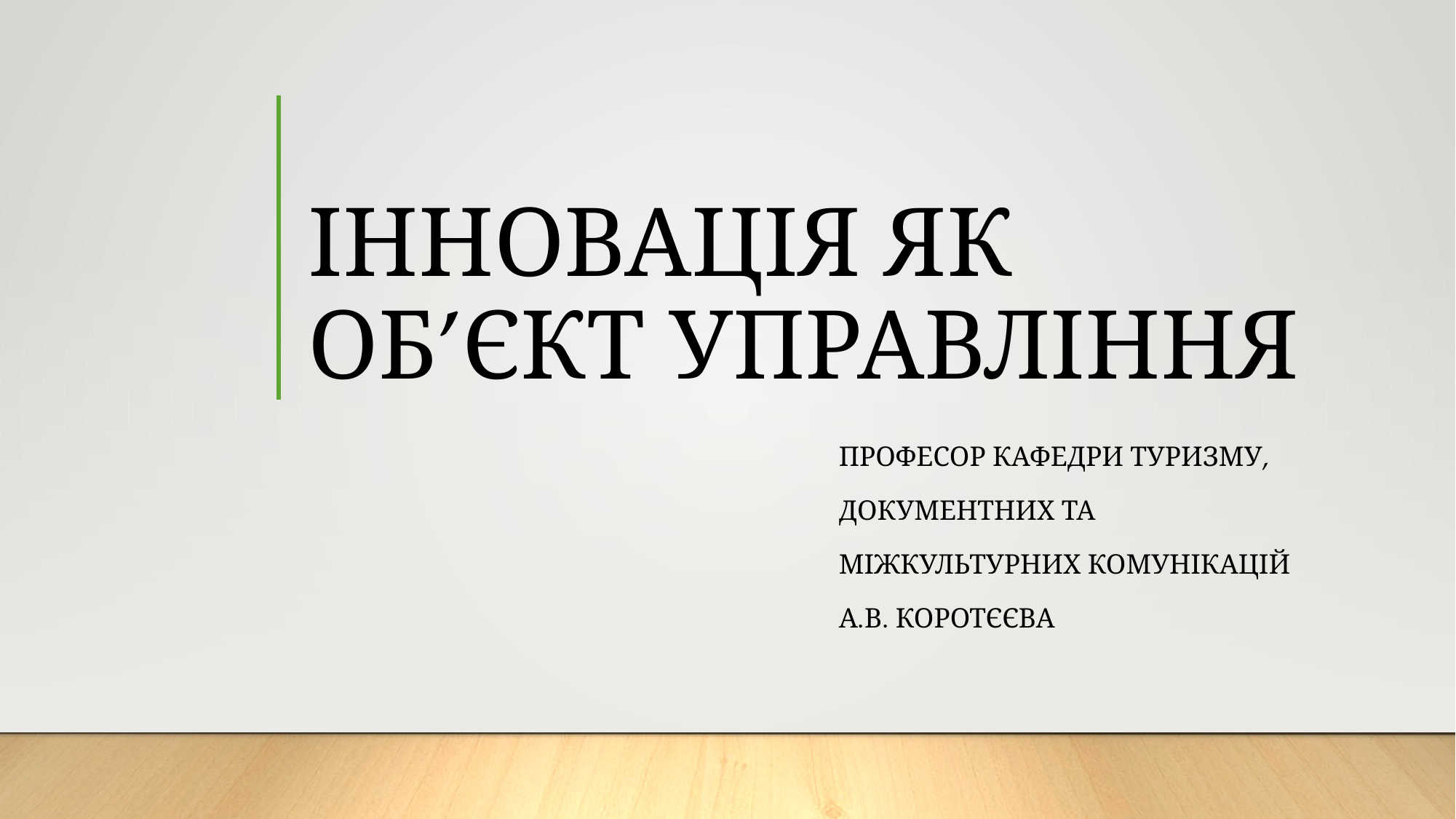

# ІННОВАЦІЯ ЯК ОБ’ЄКТ УПРАВЛІННЯ
                                                                             ПРОФЕСОР КАФЕДРИ ТУРИЗМУ,
                                                                             ДОКУМЕНТНИХ ТА
                                                                             МІЖКУЛЬТУРНИХ КОМУНІКАЦІЙ
                                                                             а.В. КОРОТЄЄВА